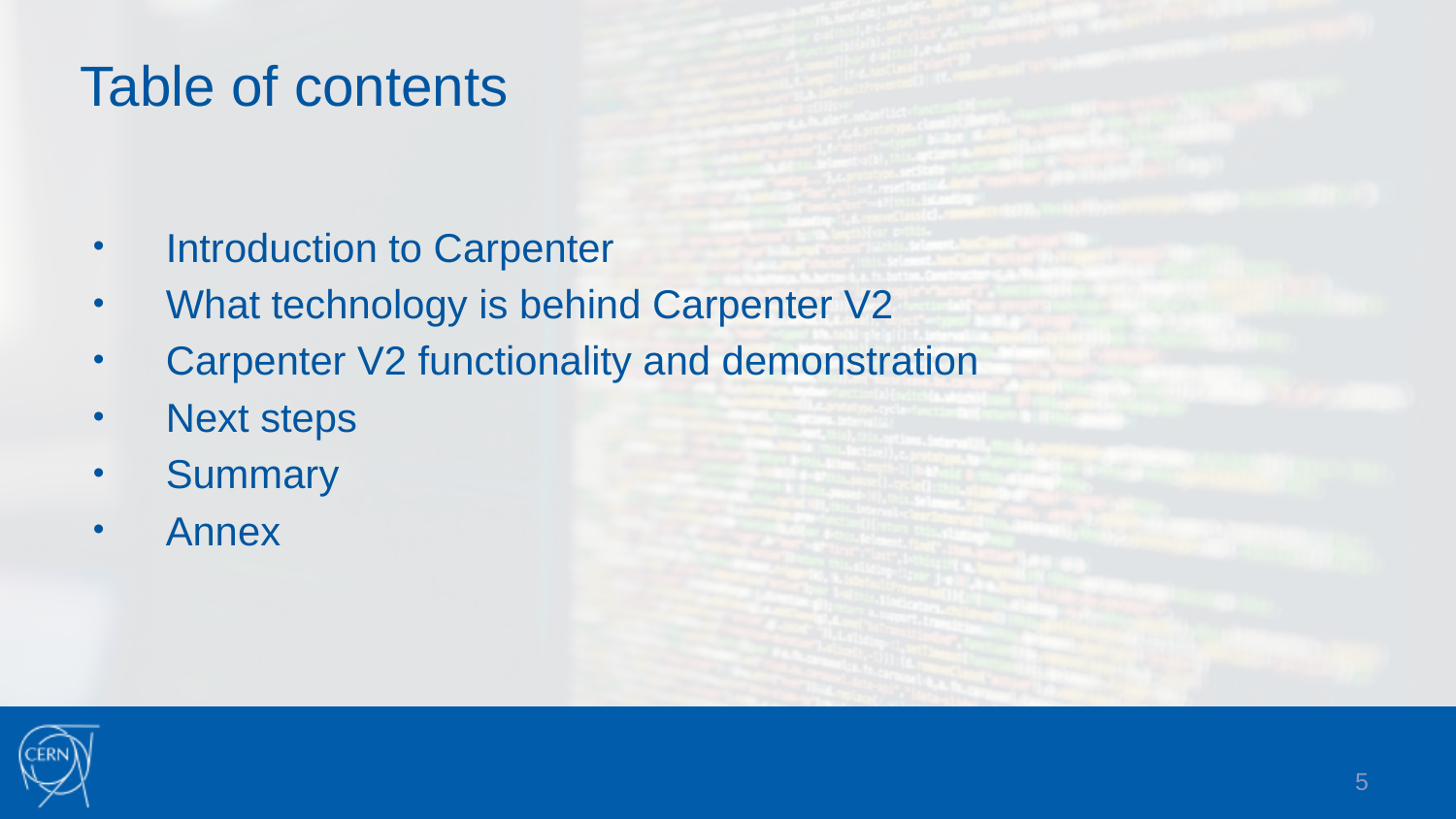

# Table of contents
Introduction to Carpenter
What technology is behind Carpenter V2
Carpenter V2 functionality and demonstration
Next steps
Summary
Annex
5